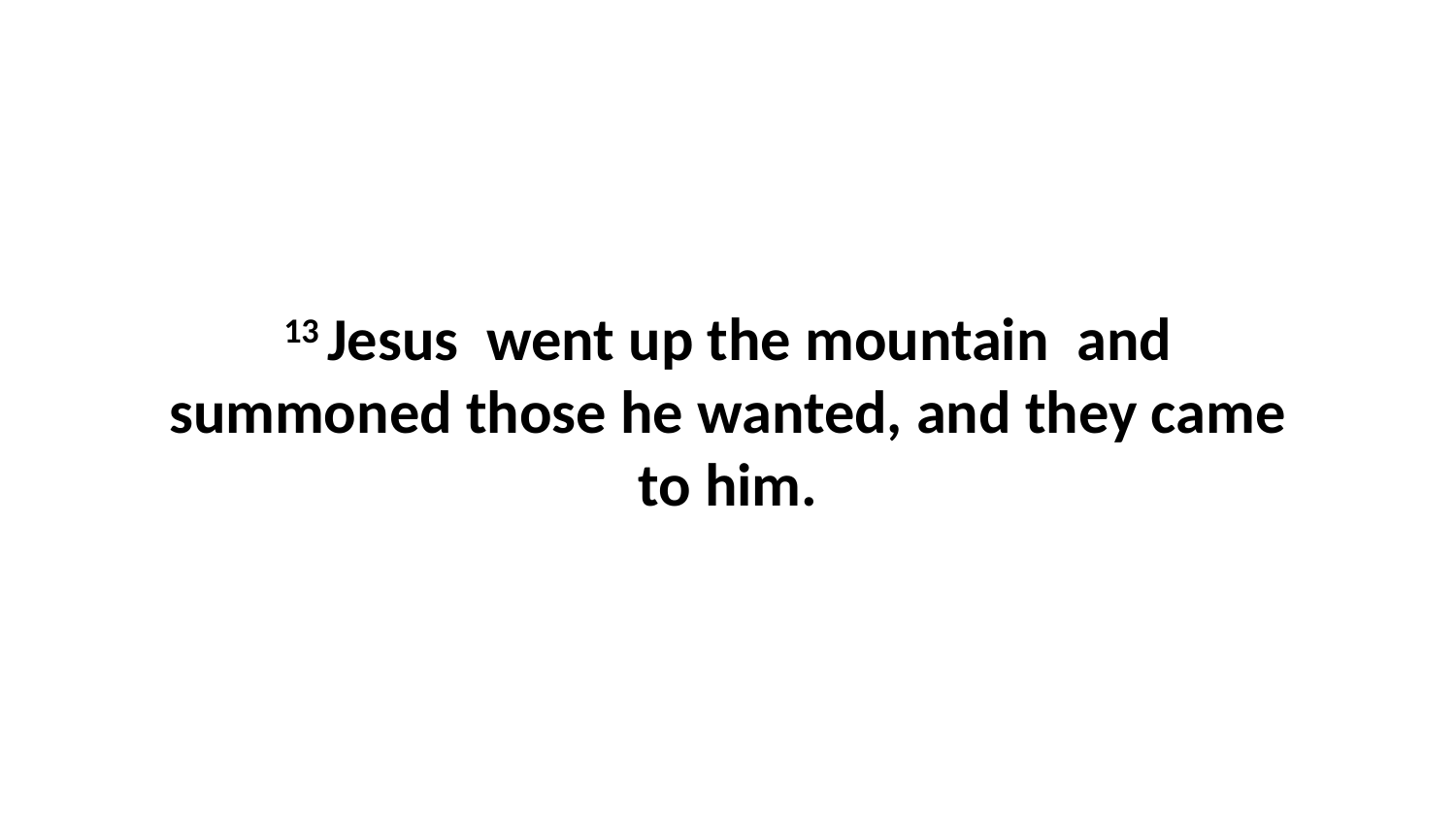

13 Jesus  went up the mountain  and summoned those he wanted, and they came to him.